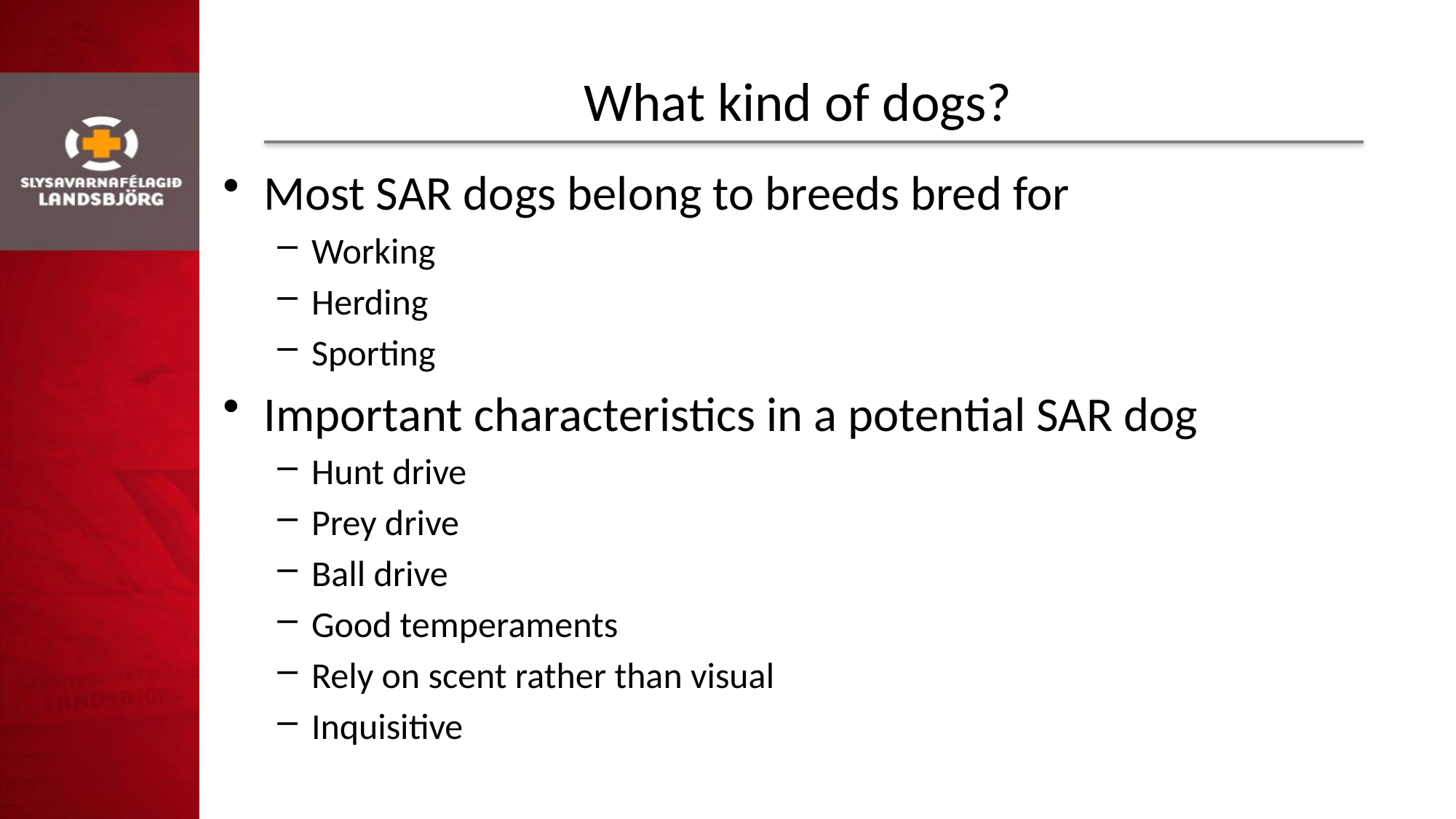

# What kind of dogs?
Most SAR dogs belong to breeds bred for
Working
Herding
Sporting
Important characteristics in a potential SAR dog
Hunt drive
Prey drive
Ball drive
Good temperaments
Rely on scent rather than visual
Inquisitive